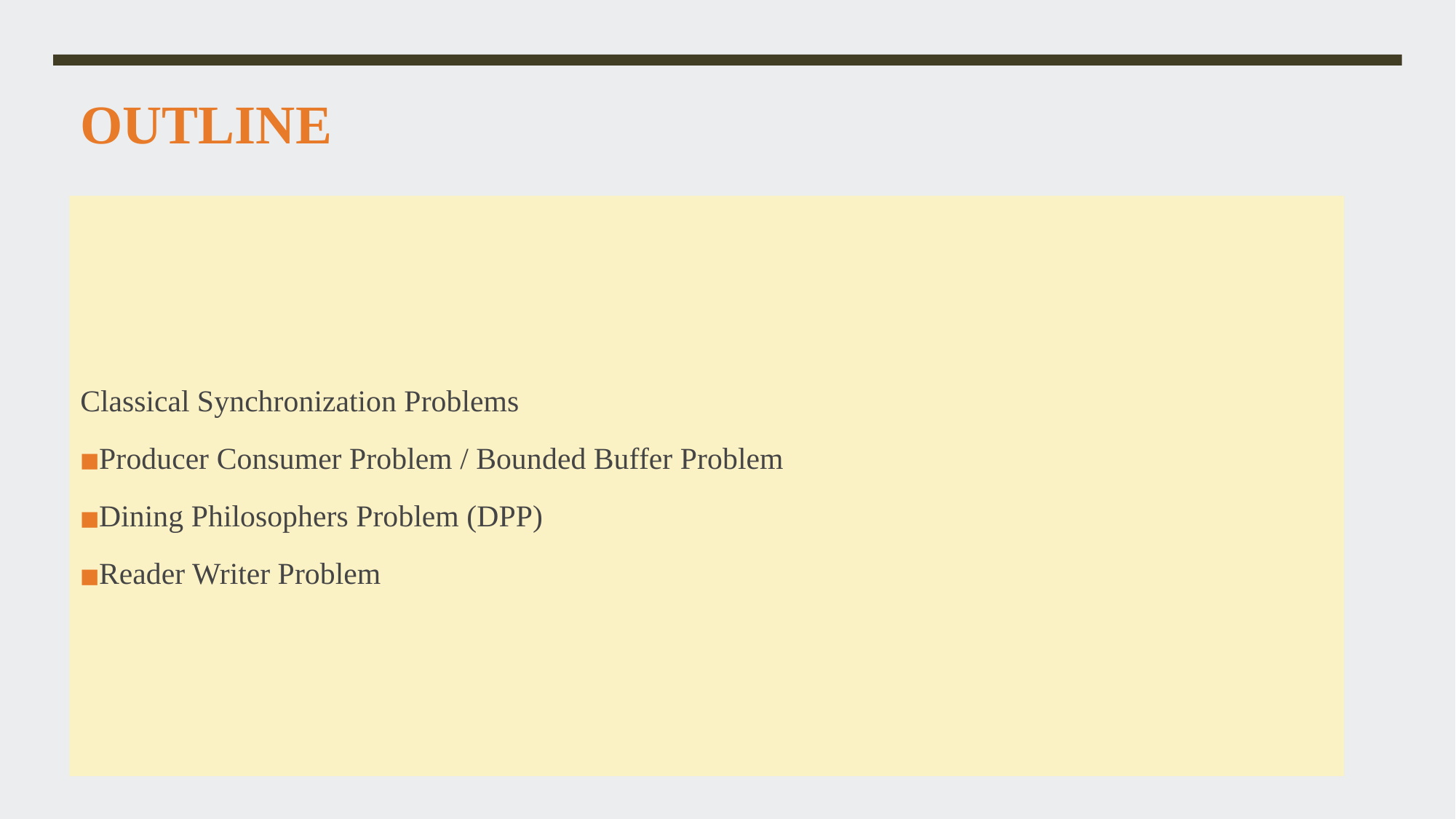

# OUTLINE
Classical Synchronization Problems
Producer Consumer Problem / Bounded Buffer Problem
Dining Philosophers Problem (DPP)
Reader Writer Problem